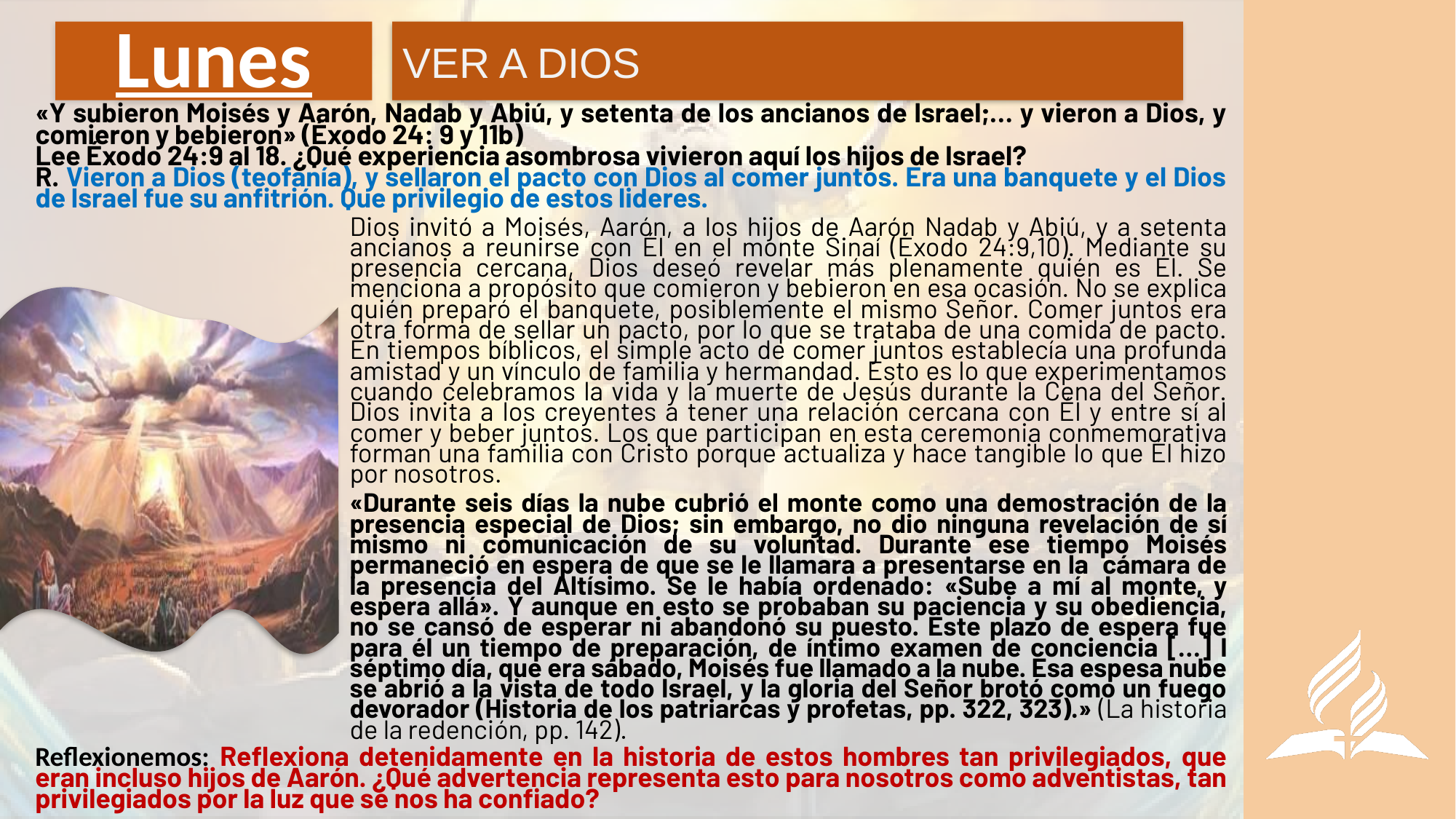

# Lunes
VER A DIOS
«Y subieron Moisés y Aarón, Nadab y Abiú, y setenta de los ancianos de Israel;… y vieron a Dios, y comieron y bebieron» (Éxodo 24: 9 y 11b)
Lee Éxodo 24:9 al 18. ¿Qué experiencia asombrosa vivieron aquí los hijos de Israel?
R. Vieron a Dios (teofanía), y sellaron el pacto con Dios al comer juntos. Era una banquete y el Dios de Israel fue su anfitrión. Que privilegio de estos lideres.
Dios invitó a Moisés, Aarón, a los hijos de Aarón Nadab y Abiú, y a setenta ancianos a reunirse con Él en el monte Sinaí (Éxodo 24:9,10). Mediante su presencia cercana, Dios deseó revelar más plenamente quién es Él. Se menciona a propósito que comieron y bebieron en esa ocasión. No se explica quién preparó el banquete, posiblemente el mismo Señor. Comer juntos era otra forma de sellar un pacto, por lo que se trataba de una comida de pacto. En tiempos bíblicos, el simple acto de comer juntos establecía una profunda amistad y un vínculo de familia y hermandad. Esto es lo que experimentamos cuando celebramos la vida y la muerte de Jesús durante la Cena del Señor. Dios invita a los creyentes a tener una relación cercana con Él y entre sí al comer y beber juntos. Los que participan en esta ceremonia conmemorativa forman una familia con Cristo porque actualiza y hace tangible lo que Él hizo por nosotros.
«Durante seis días la nube cubrió el monte como una demostración de la presencia especial de Dios; sin embargo, no dio ninguna revelación de sí mismo ni comunicación de su voluntad. Durante ese tiempo Moisés permaneció en espera de que se le llamara a presentarse en la  cámara de la presencia del Altísimo. Se le había ordenado: «Sube a mí al monte, y espera allá». Y aunque en esto se probaban su paciencia y su obediencia, no se cansó de esperar ni abandonó su puesto. Este plazo de espera fue para él un tiempo de preparación, de íntimo examen de conciencia […] l séptimo día, que era sábado, Moisés fue llamado a la nube. Esa espesa nube se abrió a la vista de todo Israel, y la gloria del Señor brotó como un fuego devorador (Historia de los patriarcas y profetas, pp. 322, 323).» (La historia de la redención, pp. 142).

Reflexionemos: Reflexiona detenidamente en la historia de estos hombres tan privilegiados, que eran incluso hijos de Aarón. ¿Qué advertencia representa esto para nosotros como adventistas, tan privilegiados por la luz que se nos ha confiado?